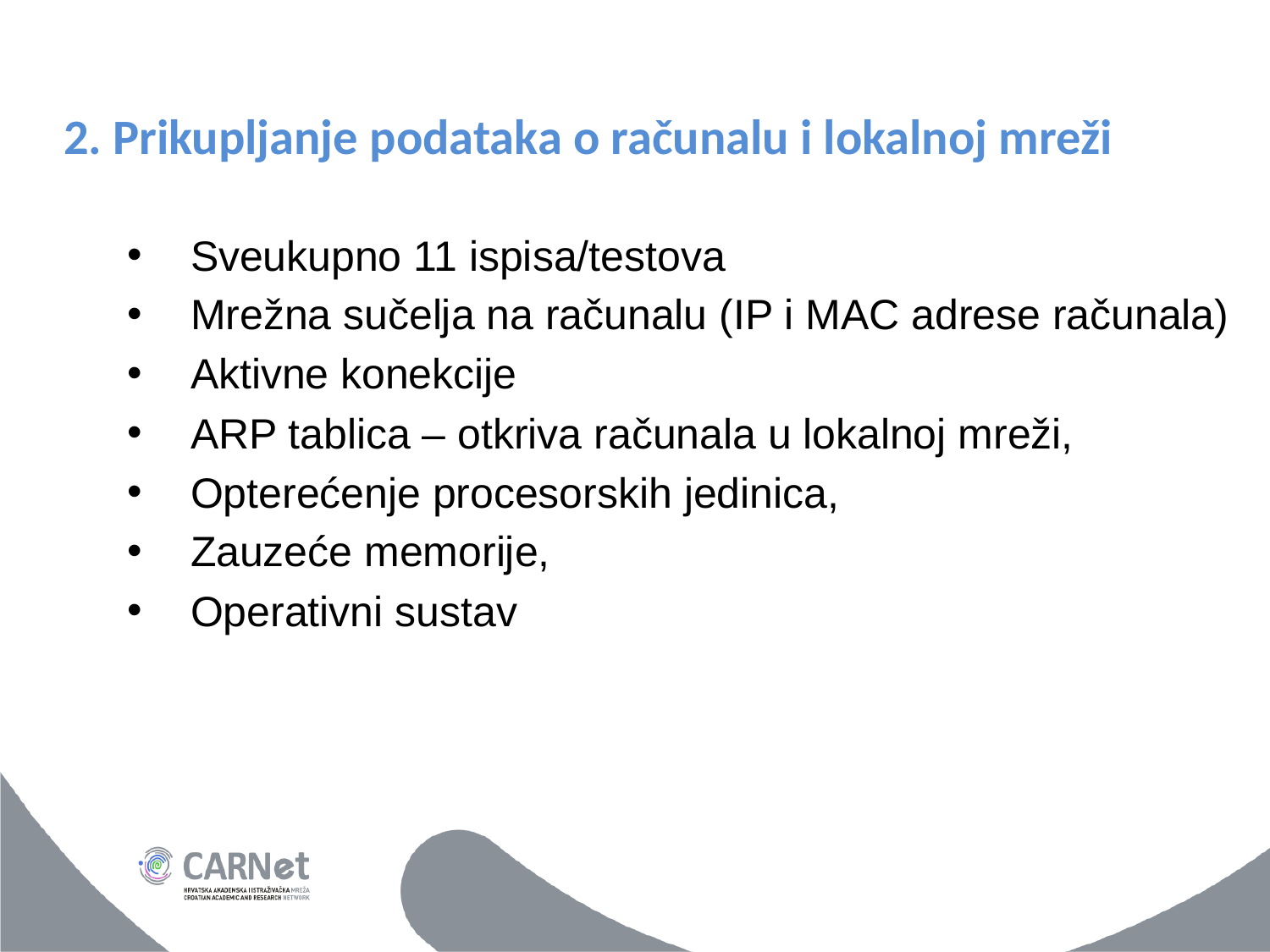

# 2. Prikupljanje podataka o računalu i lokalnoj mreži
Sveukupno 11 ispisa/testova
Mrežna sučelja na računalu (IP i MAC adrese računala)
Aktivne konekcije
ARP tablica – otkriva računala u lokalnoj mreži,
Opterećenje procesorskih jedinica,
Zauzeće memorije,
Operativni sustav